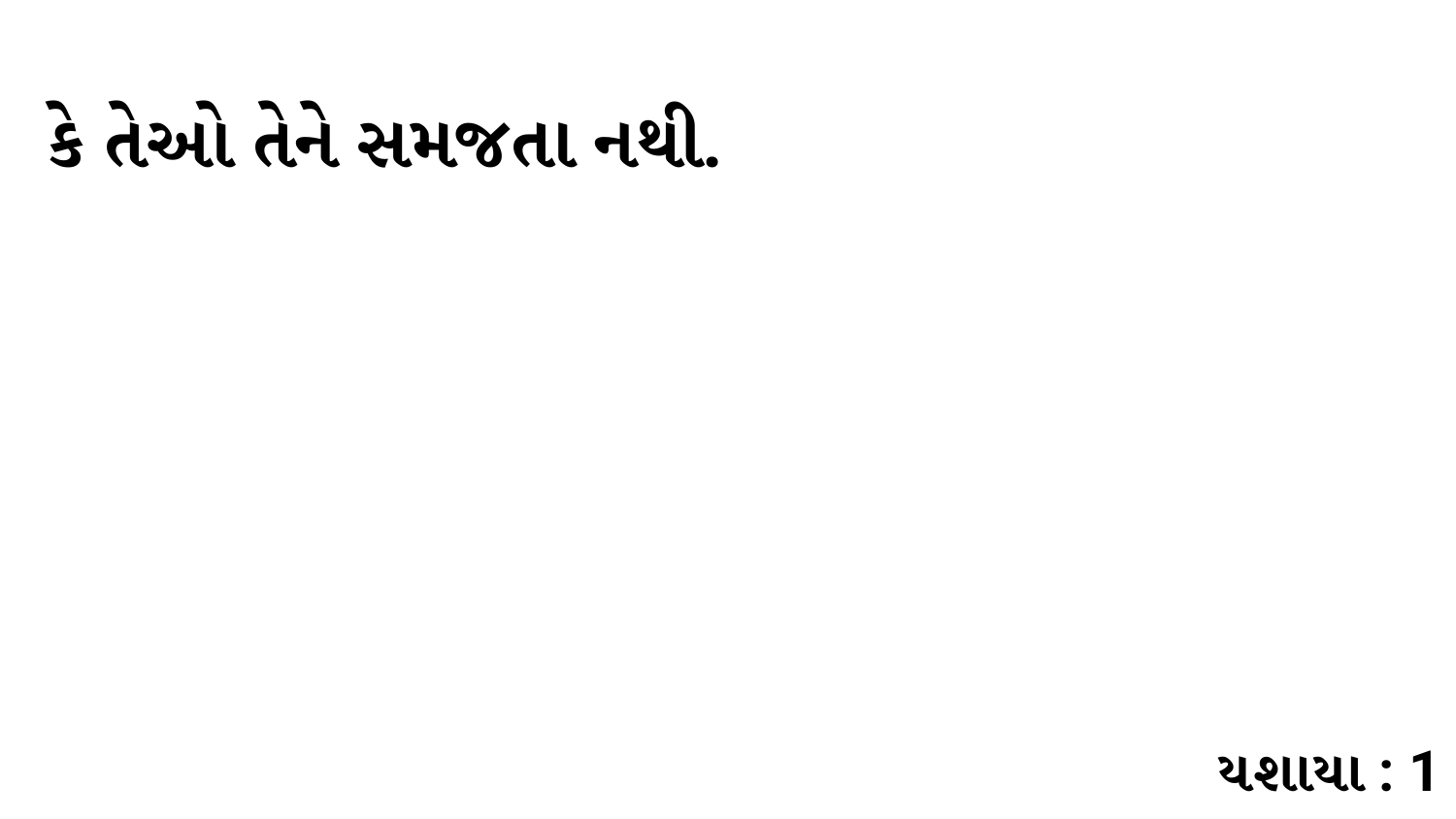

કે તેઓ તેને સમજતા નથી.
યશાયા : 1